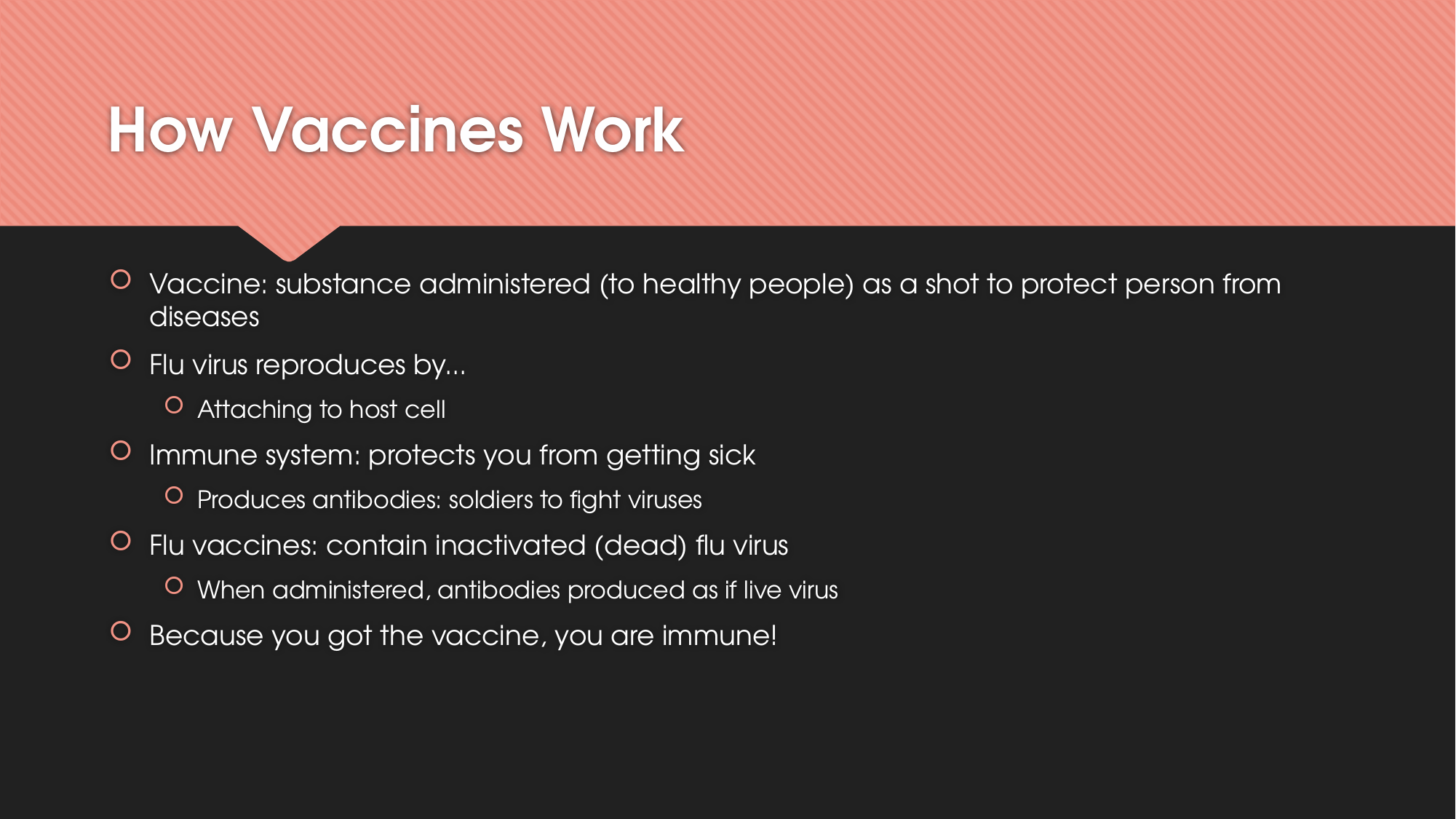

# How Vaccines Work
Vaccine: substance administered (to healthy people) as a shot to protect person from diseases
Flu virus reproduces by...
Attaching to host cell
Immune system: protects you from getting sick
Produces antibodies: soldiers to fight viruses
Flu vaccines: contain inactivated (dead) flu virus
When administered, antibodies produced as if live virus
Because you got the vaccine, you are immune!